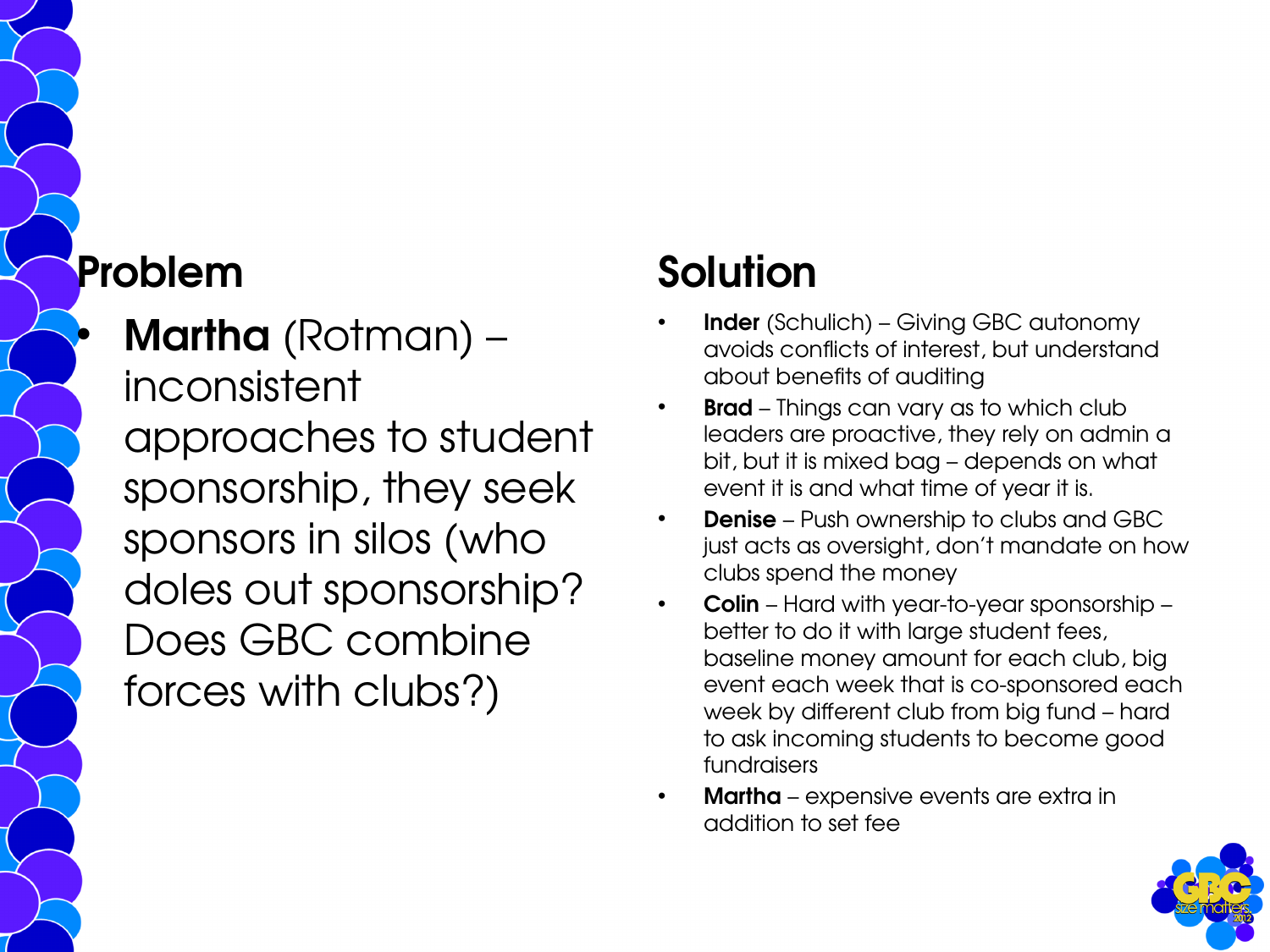

#
Problem
Solution
Martha (Rotman) – inconsistent approaches to student sponsorship, they seek sponsors in silos (who doles out sponsorship? Does GBC combine forces with clubs?)
Inder (Schulich) – Giving GBC autonomy avoids conflicts of interest, but understand about benefits of auditing
Brad – Things can vary as to which club leaders are proactive, they rely on admin a bit, but it is mixed bag – depends on what event it is and what time of year it is.
Denise – Push ownership to clubs and GBC just acts as oversight, don’t mandate on how clubs spend the money
Colin – Hard with year-to-year sponsorship – better to do it with large student fees, baseline money amount for each club, big event each week that is co-sponsored each week by different club from big fund – hard to ask incoming students to become good fundraisers
Martha – expensive events are extra in addition to set fee